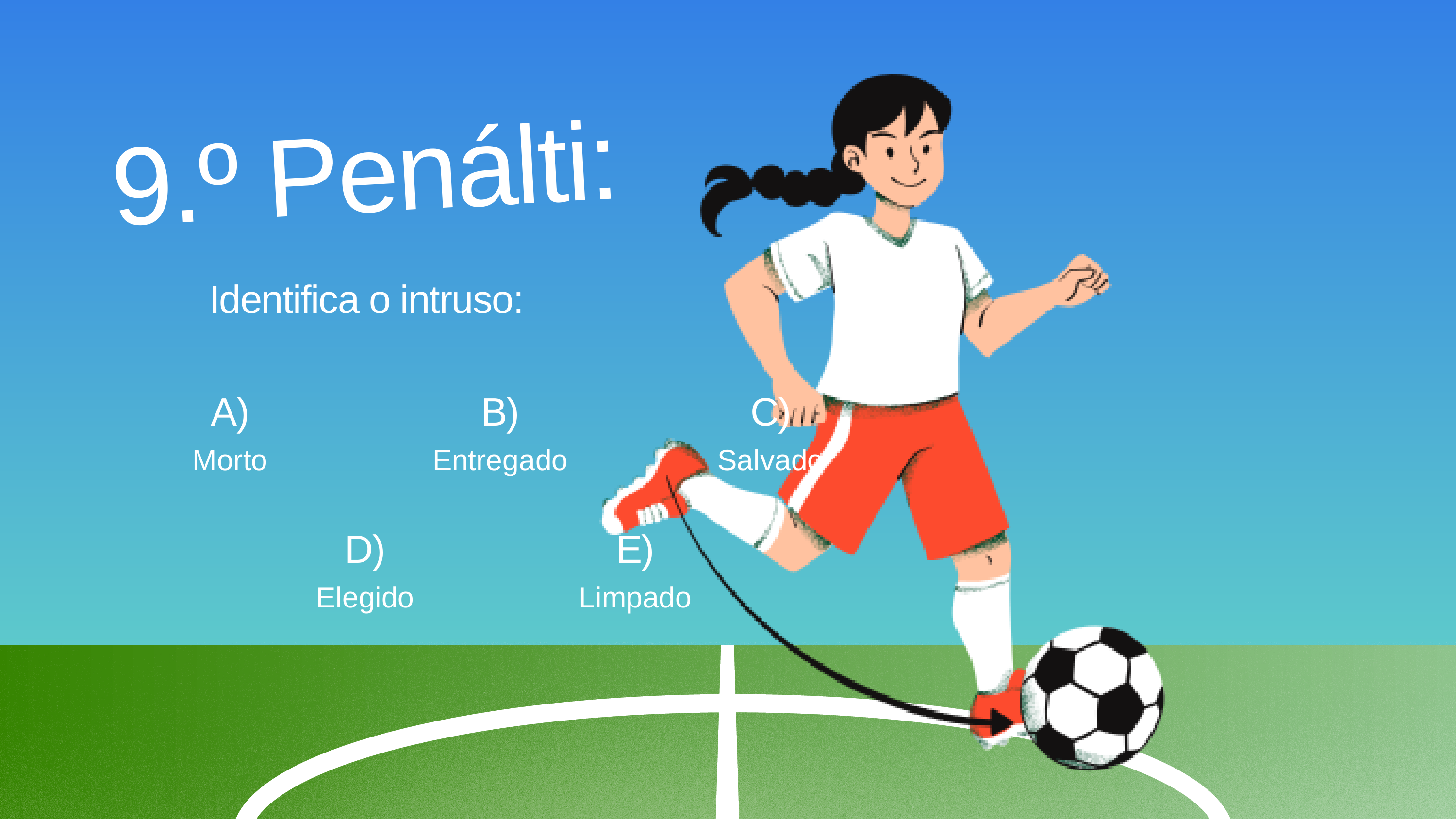

9.º Penálti:
Identifica o intruso:

A)
Morto
B)
Entregado
C)
Salvado

D)
Elegido
E)
Limpado